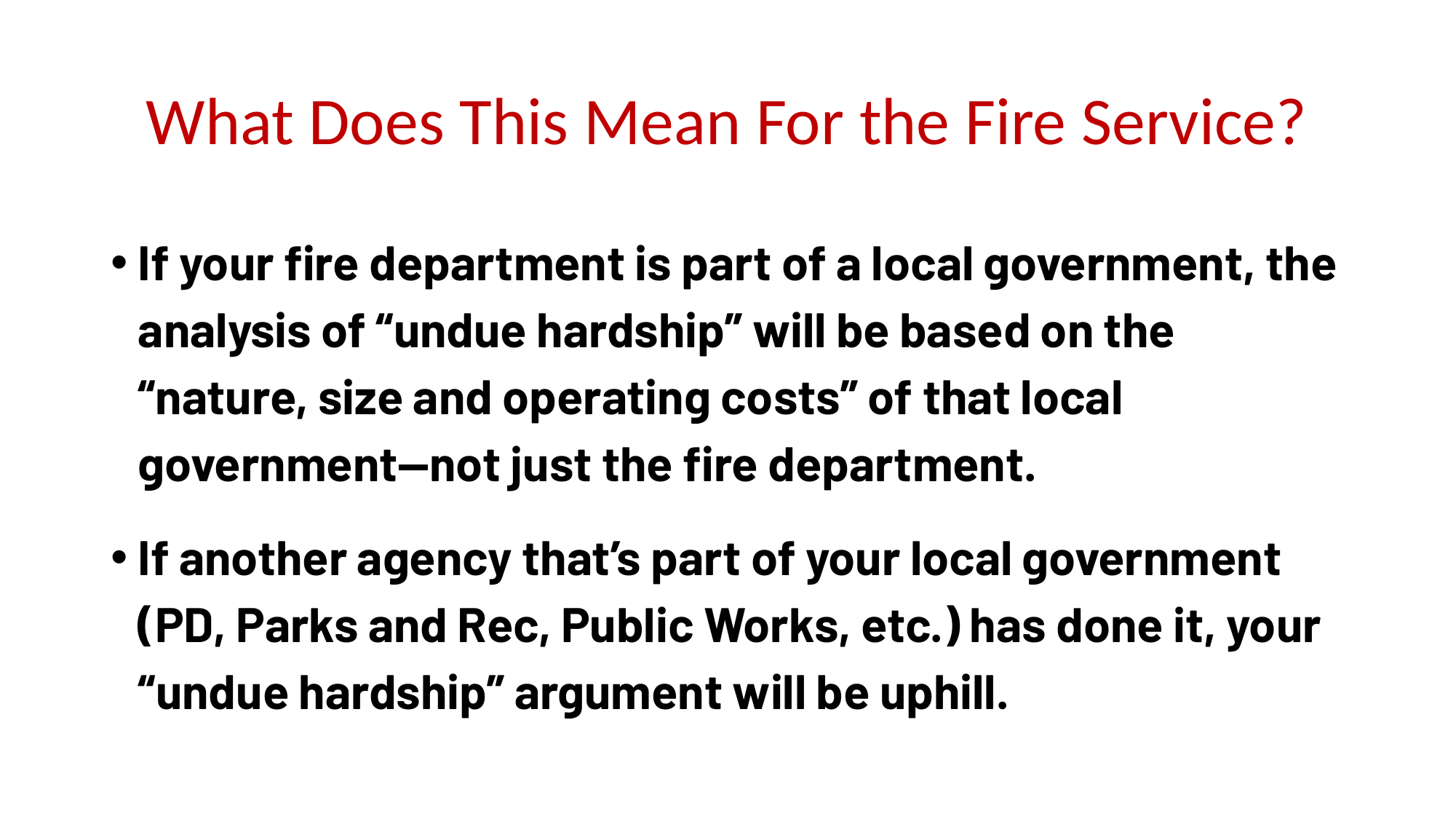

# What Does This Mean For the Fire Service?
If your fire department is part of a local government, the analysis of “undue hardship” will be based on the “nature, size and operating costs” of that local government—not just the fire department.
If another agency that’s part of your local government (PD, Parks and Rec, Public Works, etc.) has done it, your “undue hardship” argument will be uphill.